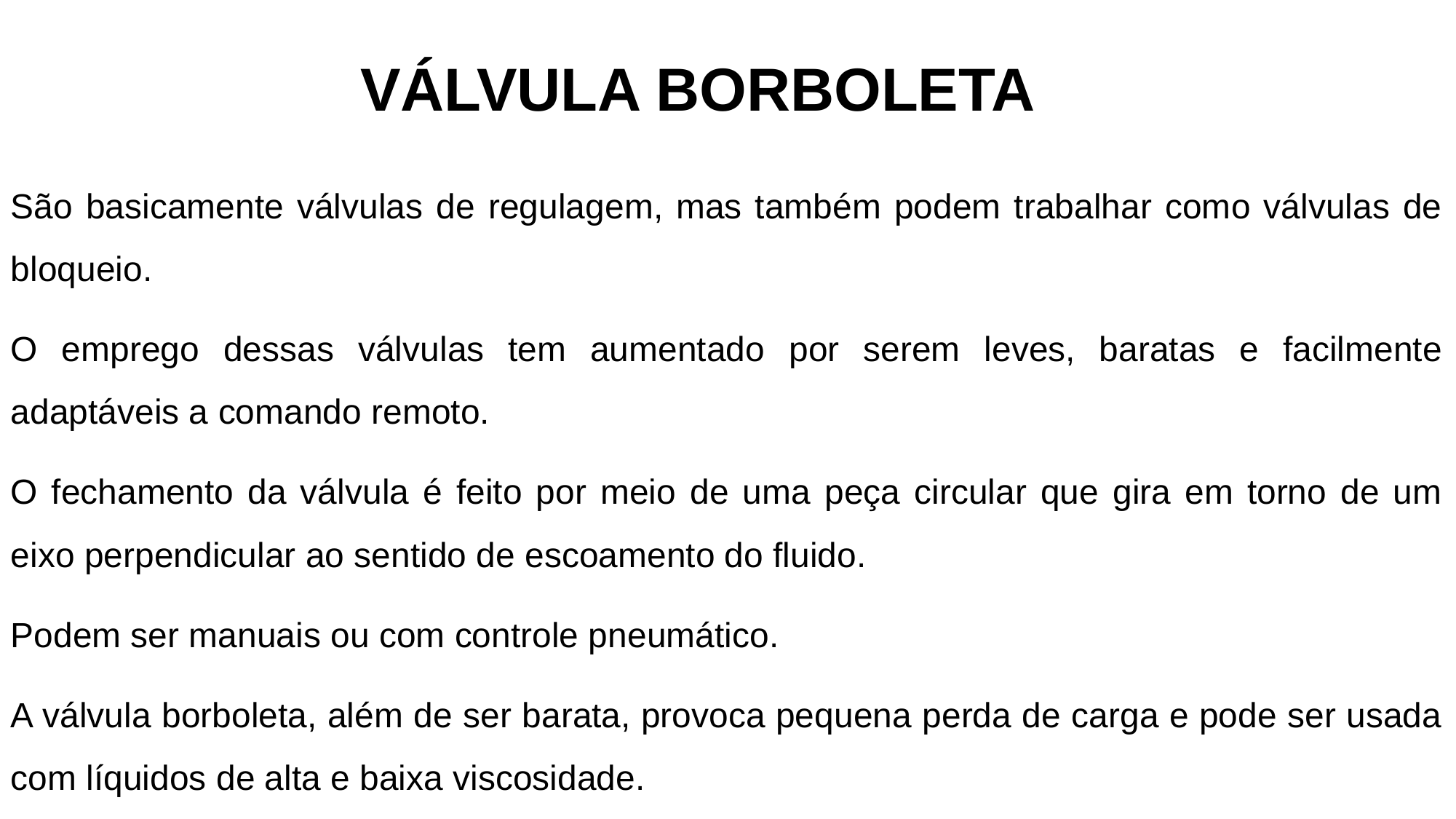

VÁLVULA BORBOLETA
São basicamente válvulas de regulagem, mas também podem trabalhar como válvulas de bloqueio.
O emprego dessas válvulas tem aumentado por serem leves, baratas e facilmente adaptáveis a comando remoto.
O fechamento da válvula é feito por meio de uma peça circular que gira em torno de um eixo perpendicular ao sentido de escoamento do fluido.
Podem ser manuais ou com controle pneumático.
A válvula borboleta, além de ser barata, provoca pequena perda de carga e pode ser usada com líquidos de alta e baixa viscosidade.